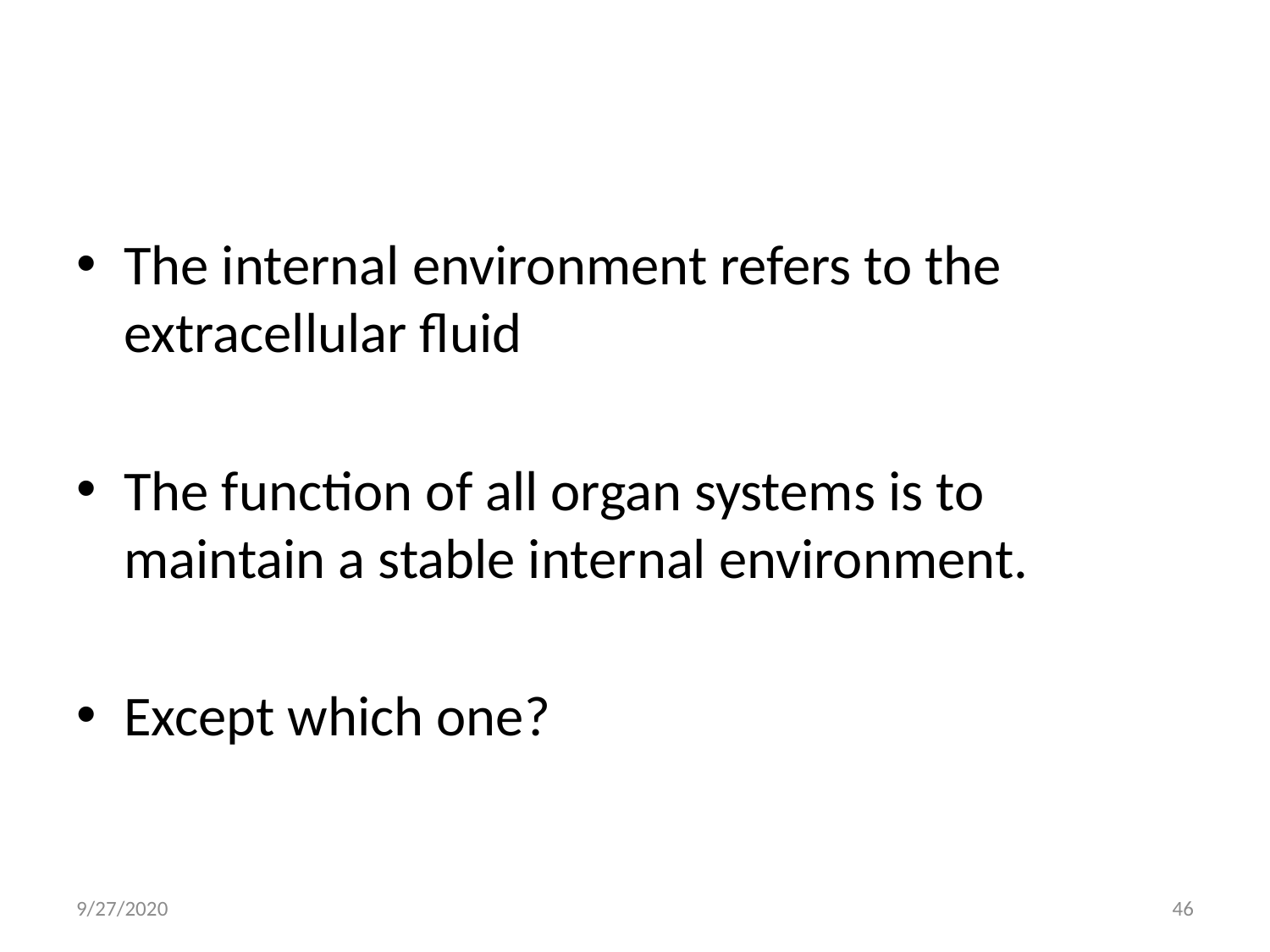

The internal environment refers to the extracellular fluid

The function of all organ systems is to maintain a stable internal environment.

Except which one?
9/27/2020
46